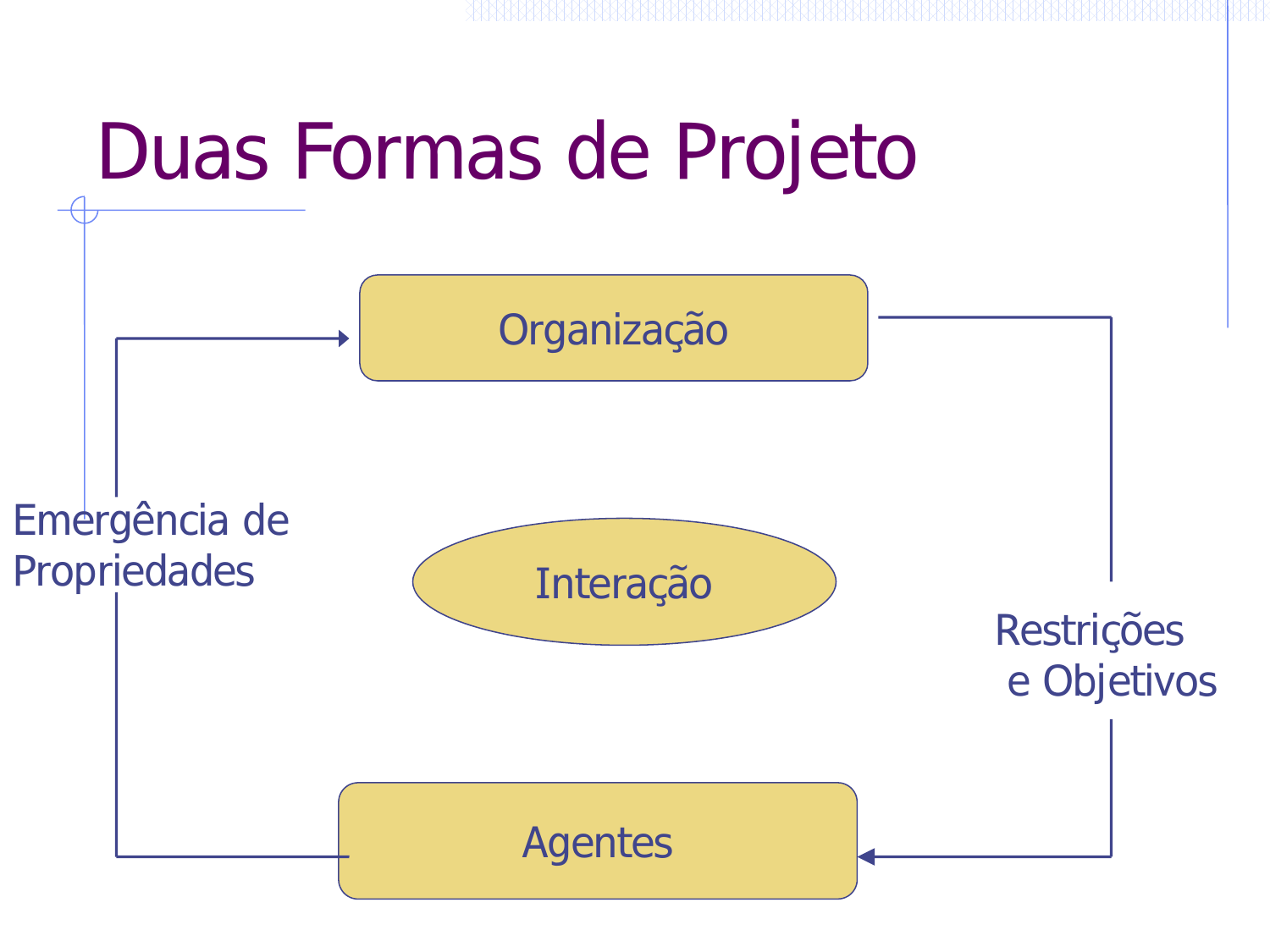

# Duas Formas de Projeto
Organização

Emergência de
Propriedades
Interação

Restrições
 e Objetivos

Agentes